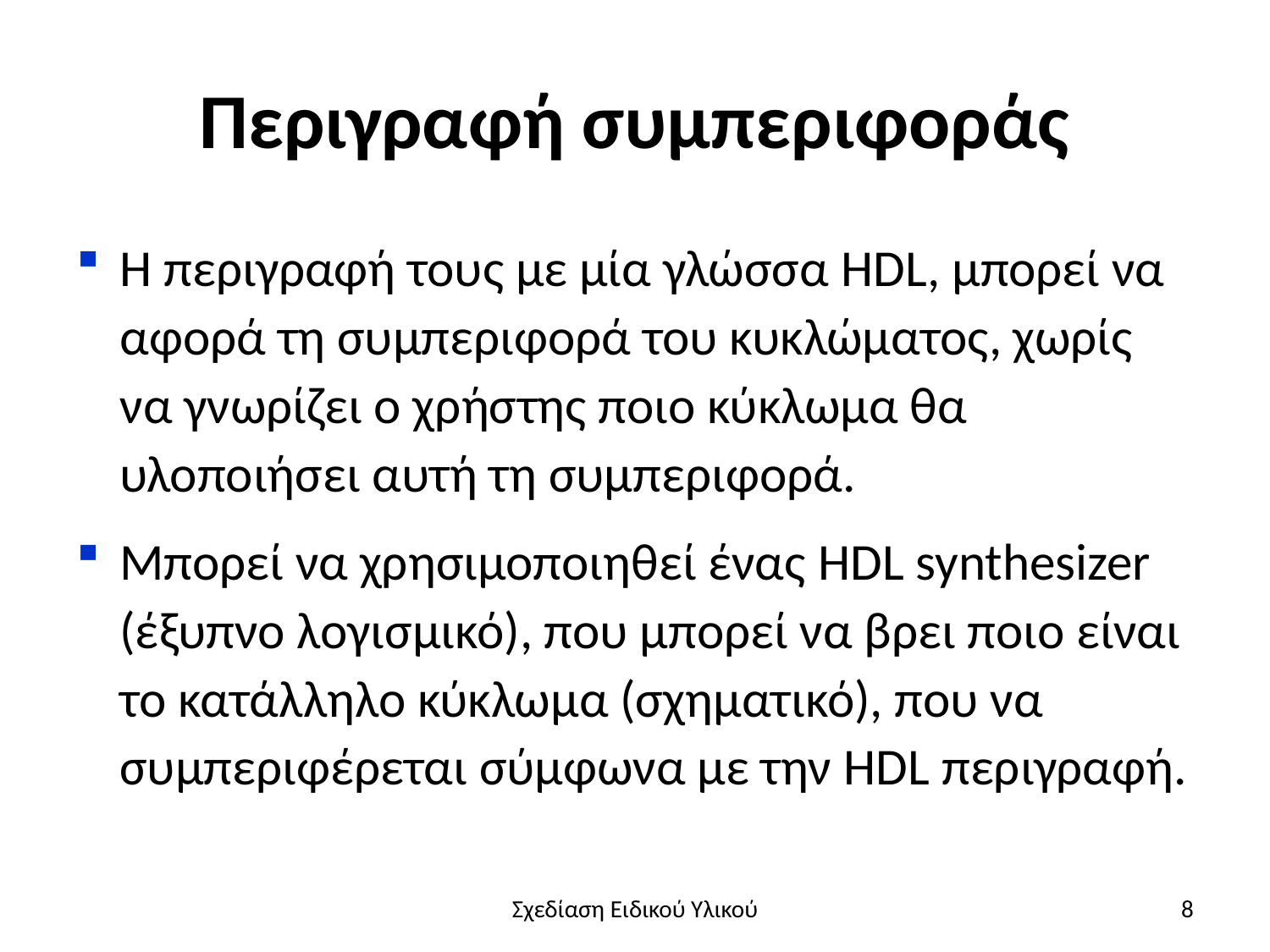

# Περιγραφή συμπεριφοράς
Η περιγραφή τους με μία γλώσσα HDL, μπορεί να αφορά τη συμπεριφορά του κυκλώματος, χωρίς να γνωρίζει ο χρήστης ποιο κύκλωμα θα υλοποιήσει αυτή τη συμπεριφορά.
Μπορεί να χρησιμοποιηθεί ένας HDL synthesizer (έξυπνο λογισμικό), που μπορεί να βρει ποιο είναι το κατάλληλο κύκλωμα (σχηματικό), που να συμπεριφέρεται σύμφωνα με την HDL περιγραφή.

Σχεδίαση Ειδικού Υλικού
8